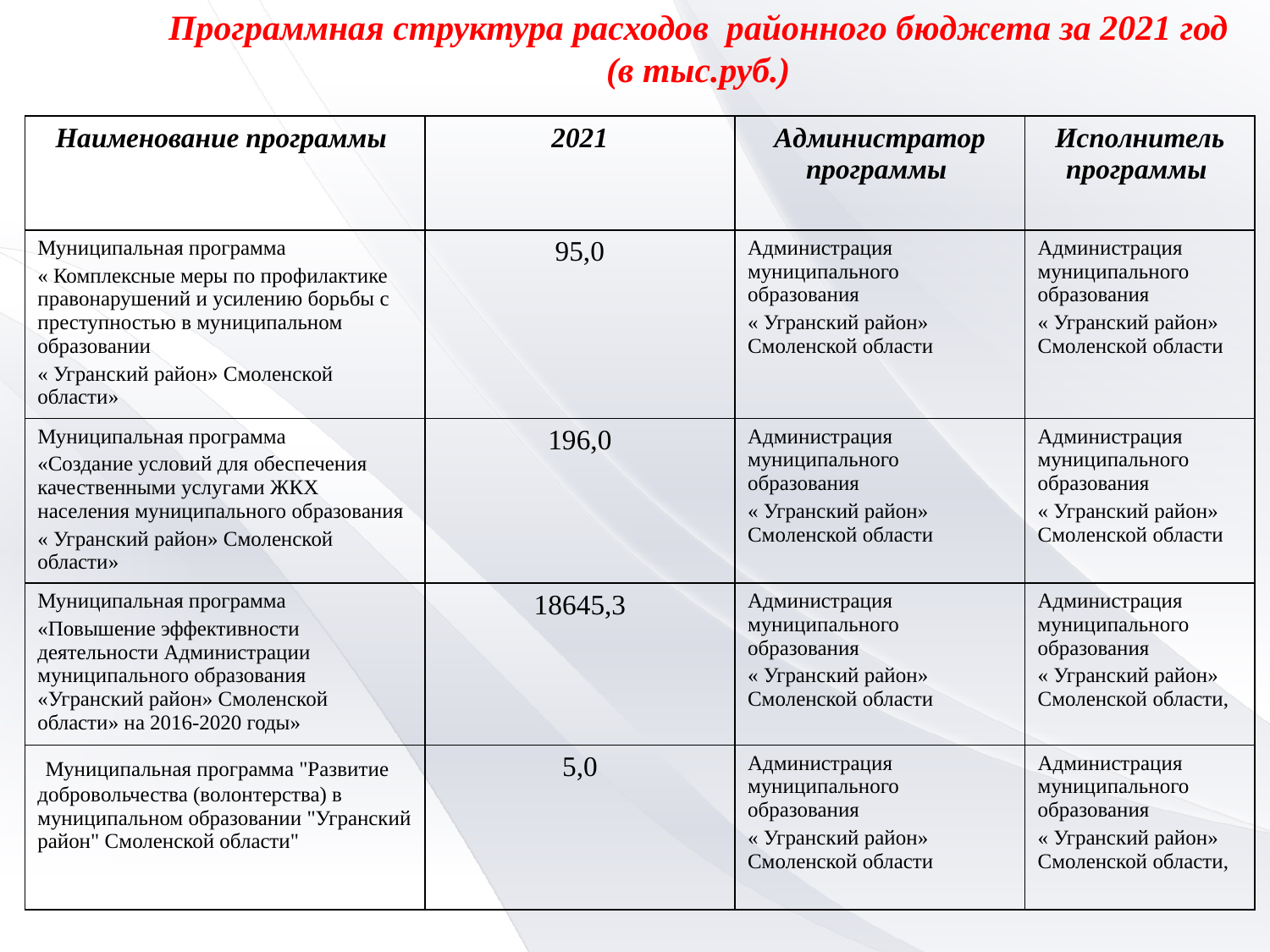

Программная структура расходов  районного бюджета за 2021 год
(в тыс.руб.)
| Наименование программы | 2021 | Администратор программы | Исполнитель программы |
| --- | --- | --- | --- |
| Муниципальная программа « Комплексные меры по профилактике правонарушений и усилению борьбы с преступностью в муниципальном образовании « Угранский район» Смоленской области» | 95,0 | Администрация муниципального образования « Угранский район» Смоленской области | Администрация муниципального образования « Угранский район» Смоленской области |
| Муниципальная программа «Создание условий для обеспечения качественными услугами ЖКХ населения муниципального образования « Угранский район» Смоленской области» | 196,0 | Администрация муниципального образования « Угранский район» Смоленской области | Администрация муниципального образования « Угранский район» Смоленской области |
| Муниципальная программа «Повышение эффективности деятельности Администрации муниципального образования «Угранский район» Смоленской области» на 2016-2020 годы» | 18645,3 | Администрация муниципального образования « Угранский район» Смоленской области | Администрация муниципального образования « Угранский район» Смоленской области, |
| Муниципальная программа "Развитие добровольчества (волонтерства) в муниципальном образовании "Угранский район" Смоленской области" | 5,0 | Администрация муниципального образования « Угранский район» Смоленской области | Администрация муниципального образования « Угранский район» Смоленской области, |